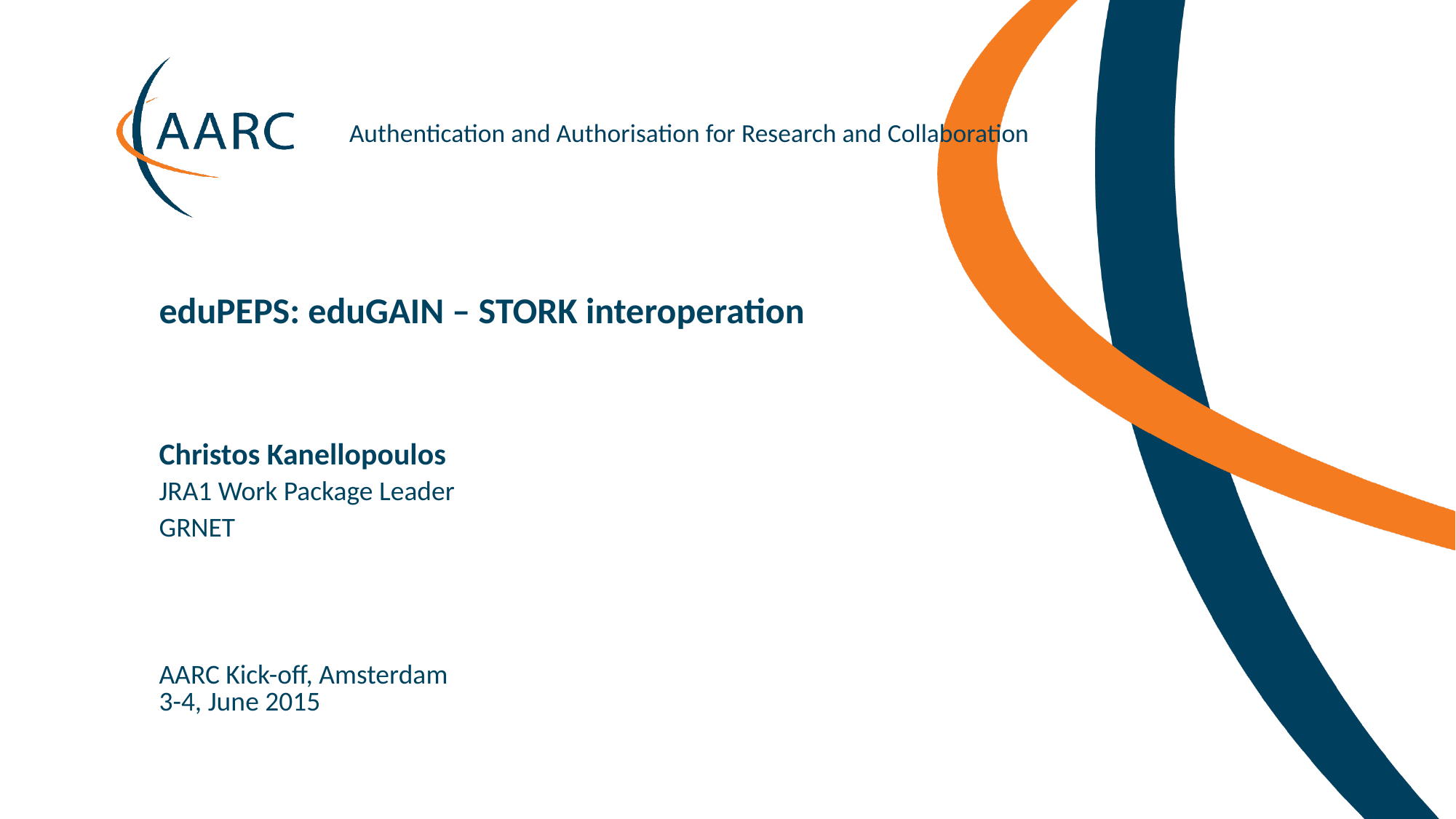

eduPEPS: eduGAIN – STORK interoperation

Christos Kanellopoulοs
JRA1 Work Package Leader
GRNET
AARC Kick-off, Amsterdam
3-4, June 2015